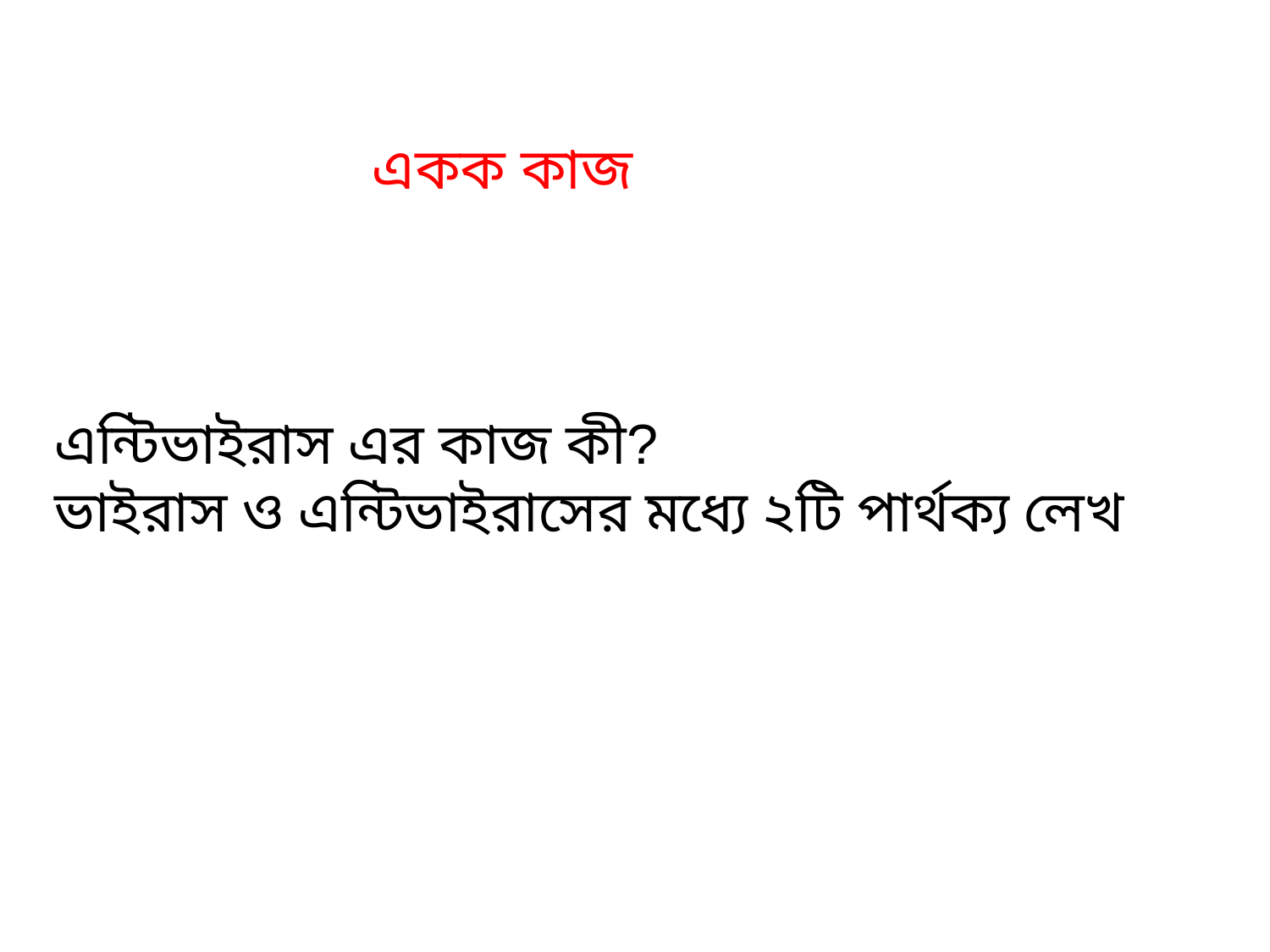

একক কাজ
এন্টিভাইরাস এর কাজ কী?
ভাইরাস ও এন্টিভাইরাসের মধ্যে ২টি পার্থক্য লেখ